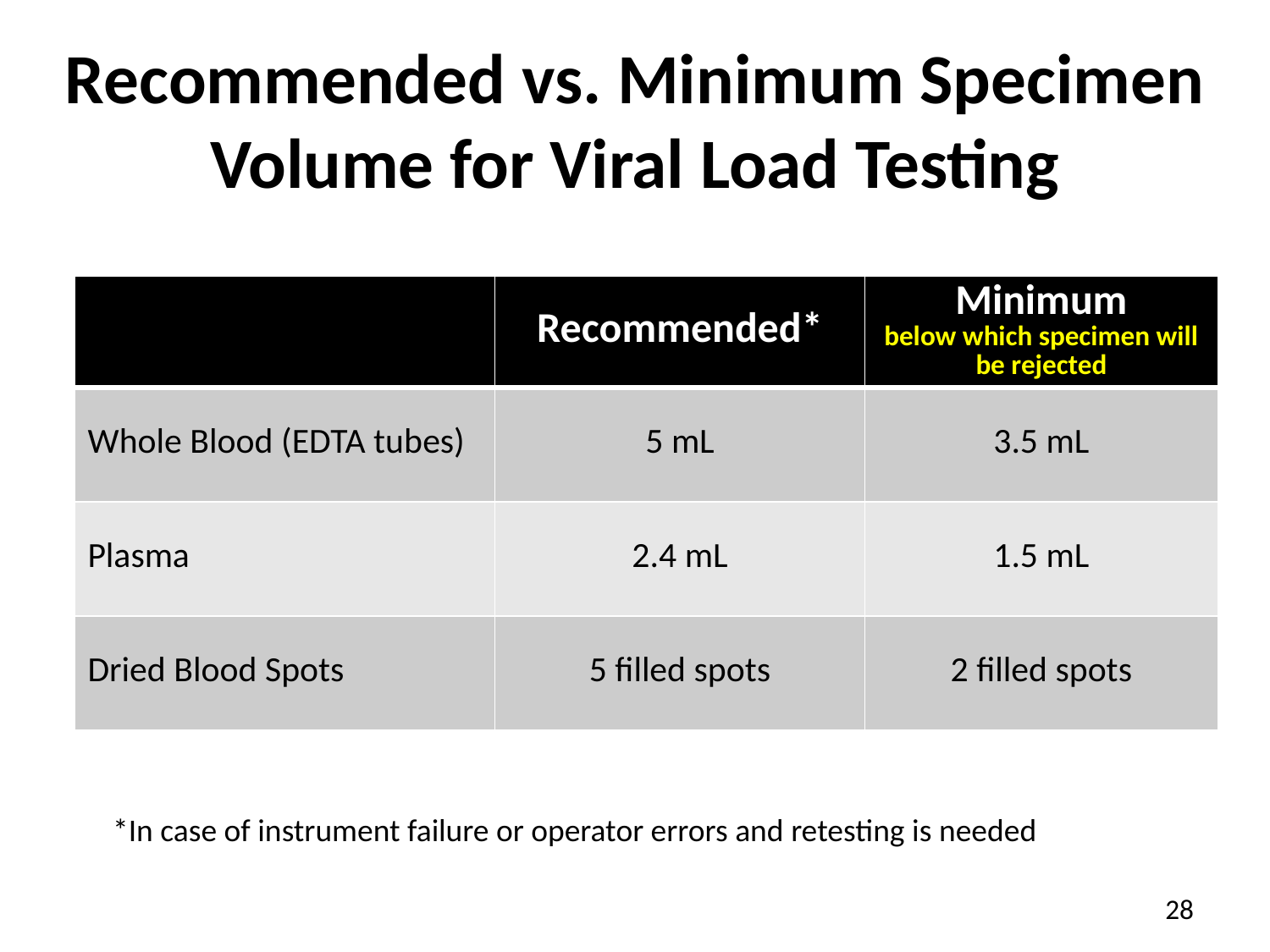

# Recommended vs. Minimum Specimen Volume for Viral Load Testing
|  | Recommended\* | Minimum below which specimen will be rejected |
| --- | --- | --- |
| Whole Blood (EDTA tubes) | 5 mL | 3.5 mL |
| Plasma | 2.4 mL | 1.5 mL |
| Dried Blood Spots | 5 filled spots | 2 filled spots |
*In case of instrument failure or operator errors and retesting is needed
28